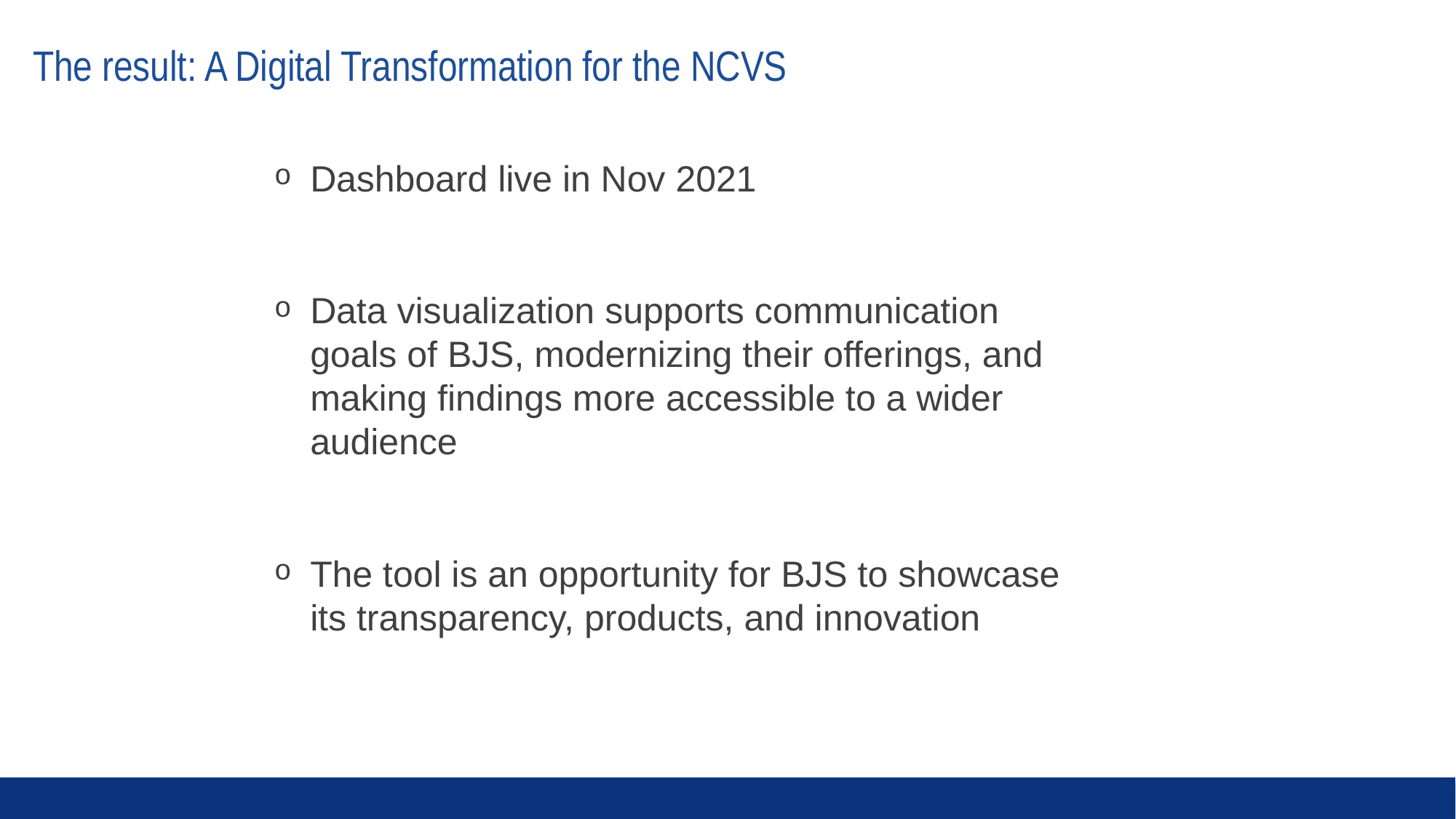

# The result: A Digital Transformation for the NCVS
Dashboard live in Nov 2021

Data visualization supports communication goals of BJS, modernizing their offerings, and making findings more accessible to a wider audience

The tool is an opportunity for BJS to showcase its transparency, products, and innovation